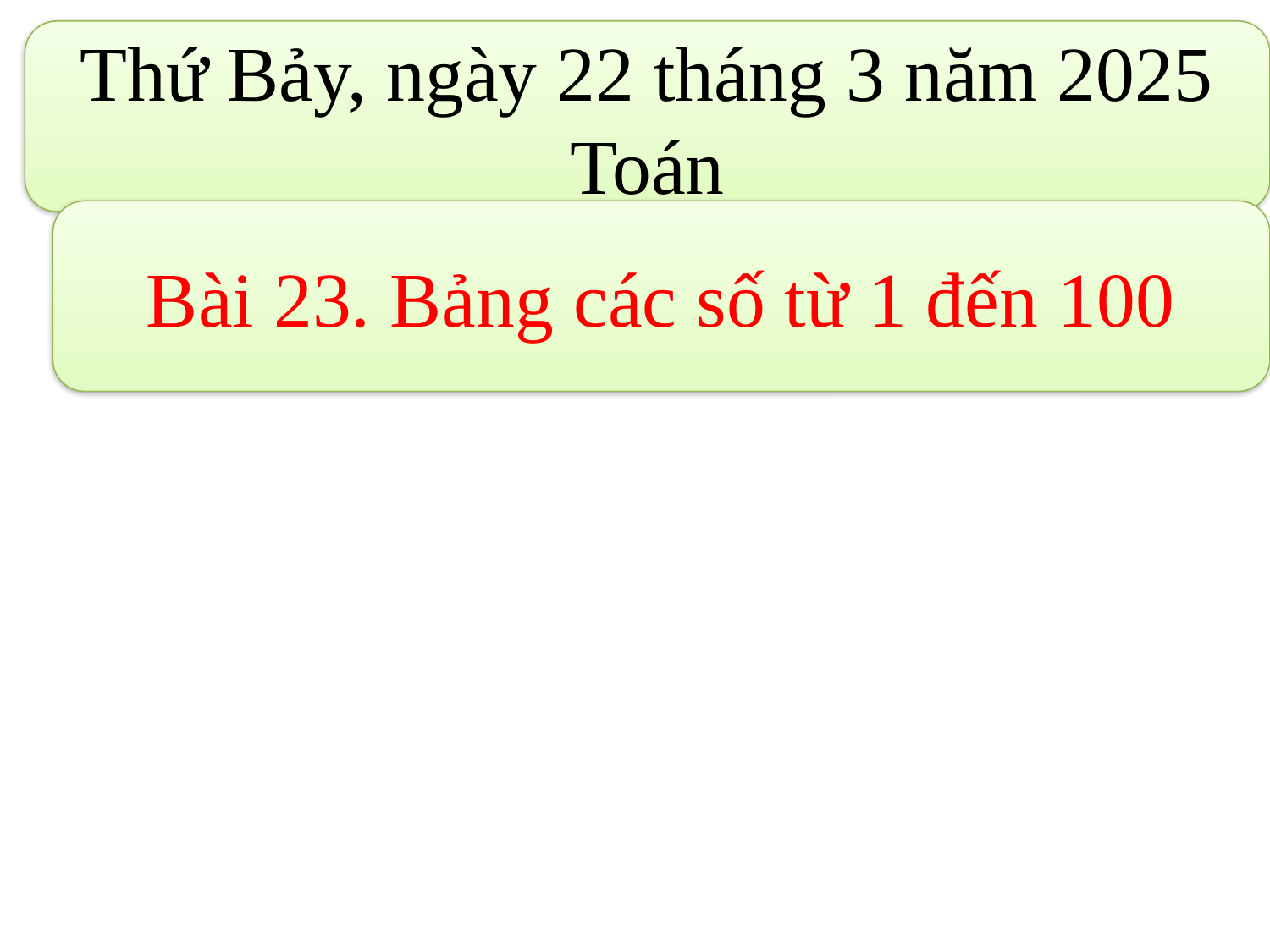

Thứ Bảy, ngày 22 tháng 3 năm 2025
Toán
Bài 23. Bảng các số từ 1 đến 100